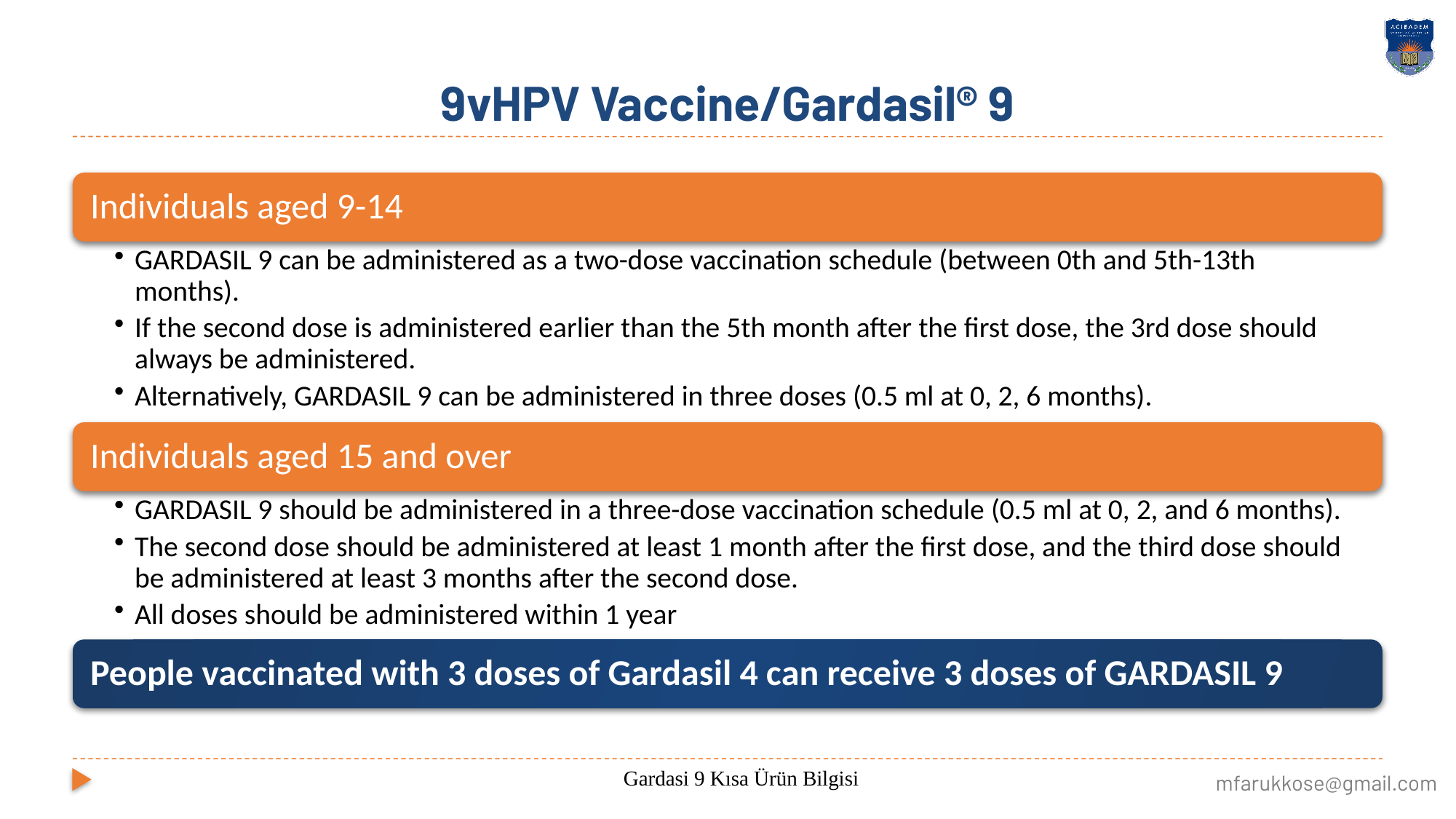

# 9vHPV Vaccine/Gardasil® 9
Individuals aged 9-14
GARDASIL 9 can be administered as a two-dose vaccination schedule (between 0th and 5th-13th months).
If the second dose is administered earlier than the 5th month after the first dose, the 3rd dose should always be administered.
Alternatively, GARDASIL 9 can be administered in three doses (0.5 ml at 0, 2, 6 months).
Individuals aged 15 and over
GARDASIL 9 should be administered in a three-dose vaccination schedule (0.5 ml at 0, 2, and 6 months).
The second dose should be administered at least 1 month after the first dose, and the third dose should be administered at least 3 months after the second dose.
All doses should be administered within 1 year
People vaccinated with 3 doses of Gardasil 4 can receive 3 doses of GARDASIL 9
Gardasi 9 Kısa Ürün Bilgisi